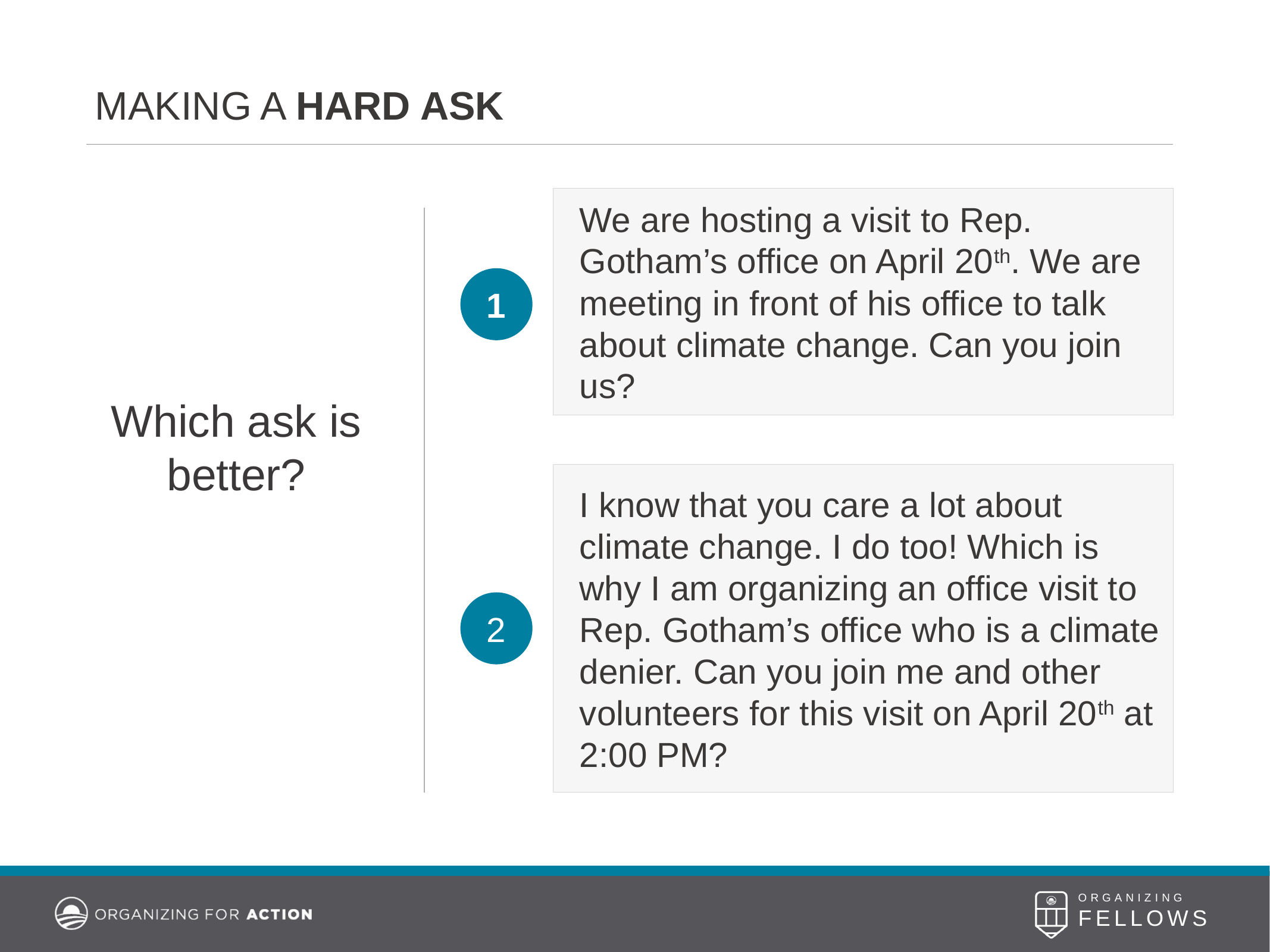

MAKING A HARD ASK
We are hosting a visit to Rep. Gotham’s office on April 20th. We are meeting in front of his office to talk about climate change. Can you join us?
1
Which ask is better?

I know that you care a lot about climate change. I do too! Which is why I am organizing an office visit to Rep. Gotham’s office who is a climate denier. Can you join me and other volunteers for this visit on April 20th at 2:00 PM?
2